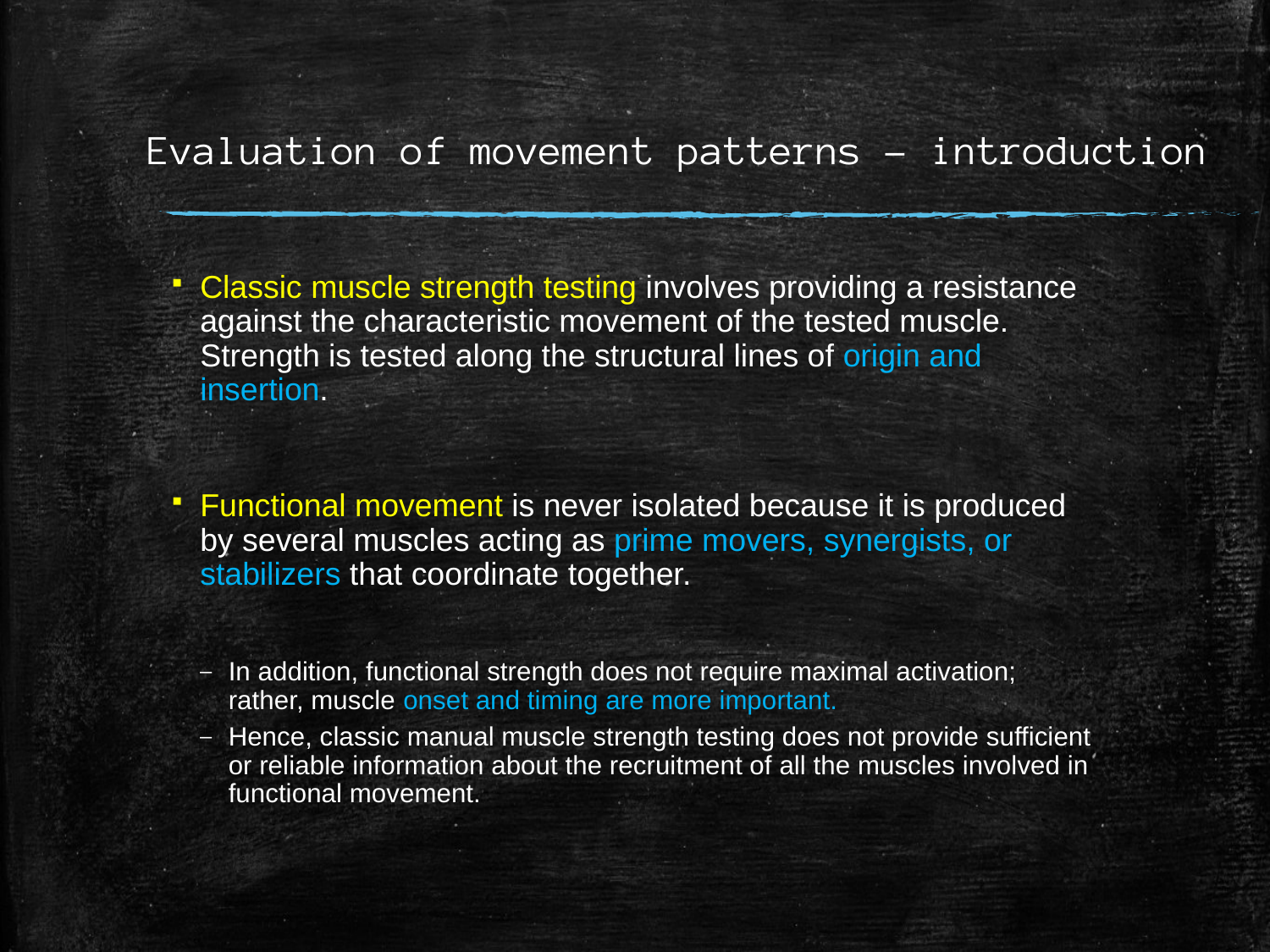

# Evaluation of movement patterns - introduction
Classic muscle strength testing involves providing a resistance against the characteristic movement of the tested muscle. Strength is tested along the structural lines of origin and insertion.

Functional movement is never isolated because it is produced by several muscles acting as prime movers, synergists, or stabilizers that coordinate together.

In addition, functional strength does not require maximal activation; rather, muscle onset and timing are more important.
Hence, classic manual muscle strength testing does not provide sufficient or reliable information about the recruitment of all the muscles involved in functional movement.